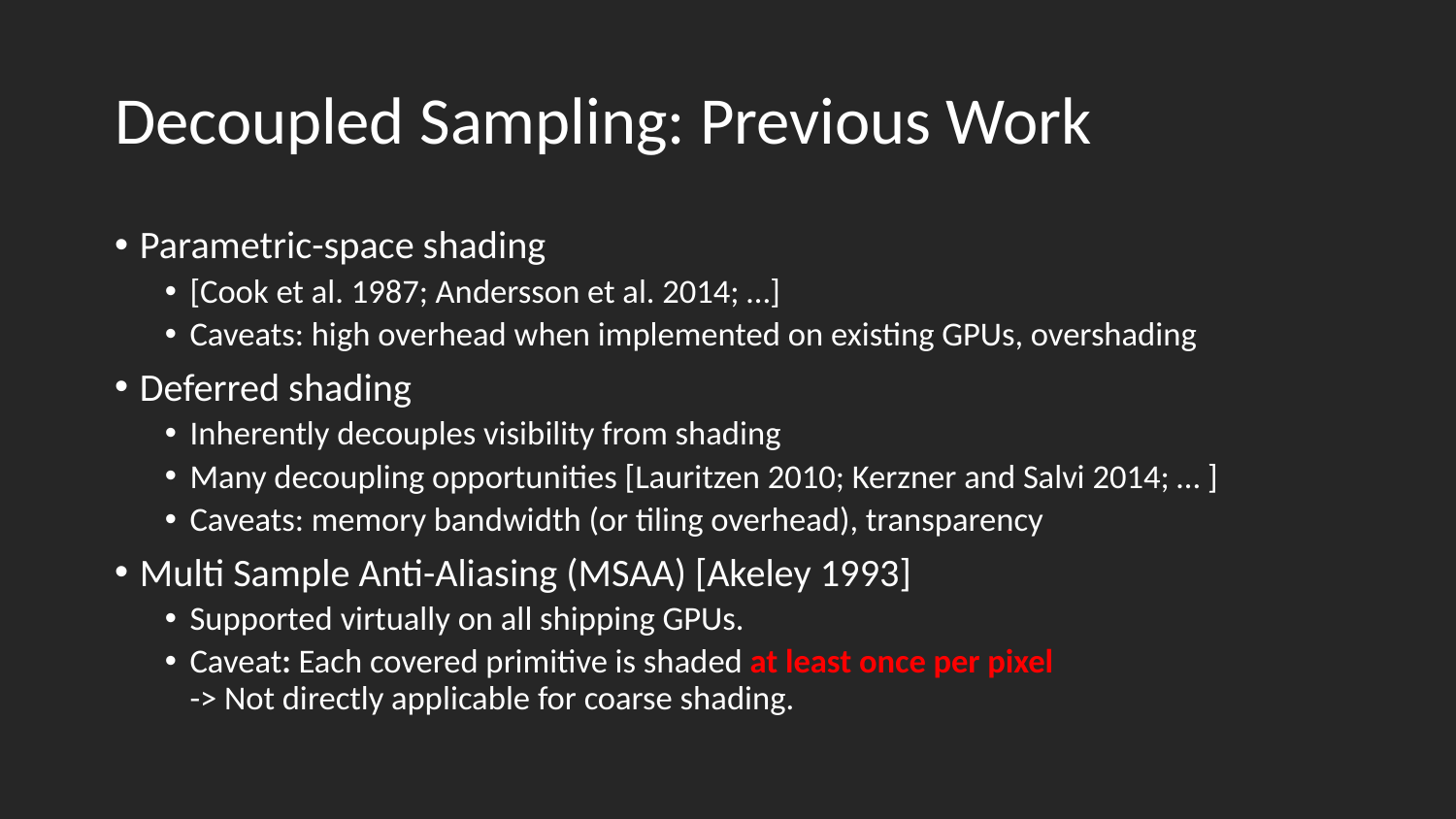

# Decoupled Sampling: Previous Work
Parametric-space shading
[Cook et al. 1987; Andersson et al. 2014; …]
Caveats: high overhead when implemented on existing GPUs, overshading
Deferred shading
Inherently decouples visibility from shading
Many decoupling opportunities [Lauritzen 2010; Kerzner and Salvi 2014; … ]
Caveats: memory bandwidth (or tiling overhead), transparency
Multi Sample Anti-Aliasing (MSAA) [Akeley 1993]
Supported virtually on all shipping GPUs.
Caveat: Each covered primitive is shaded at least once per pixel
-> Not directly applicable for coarse shading.